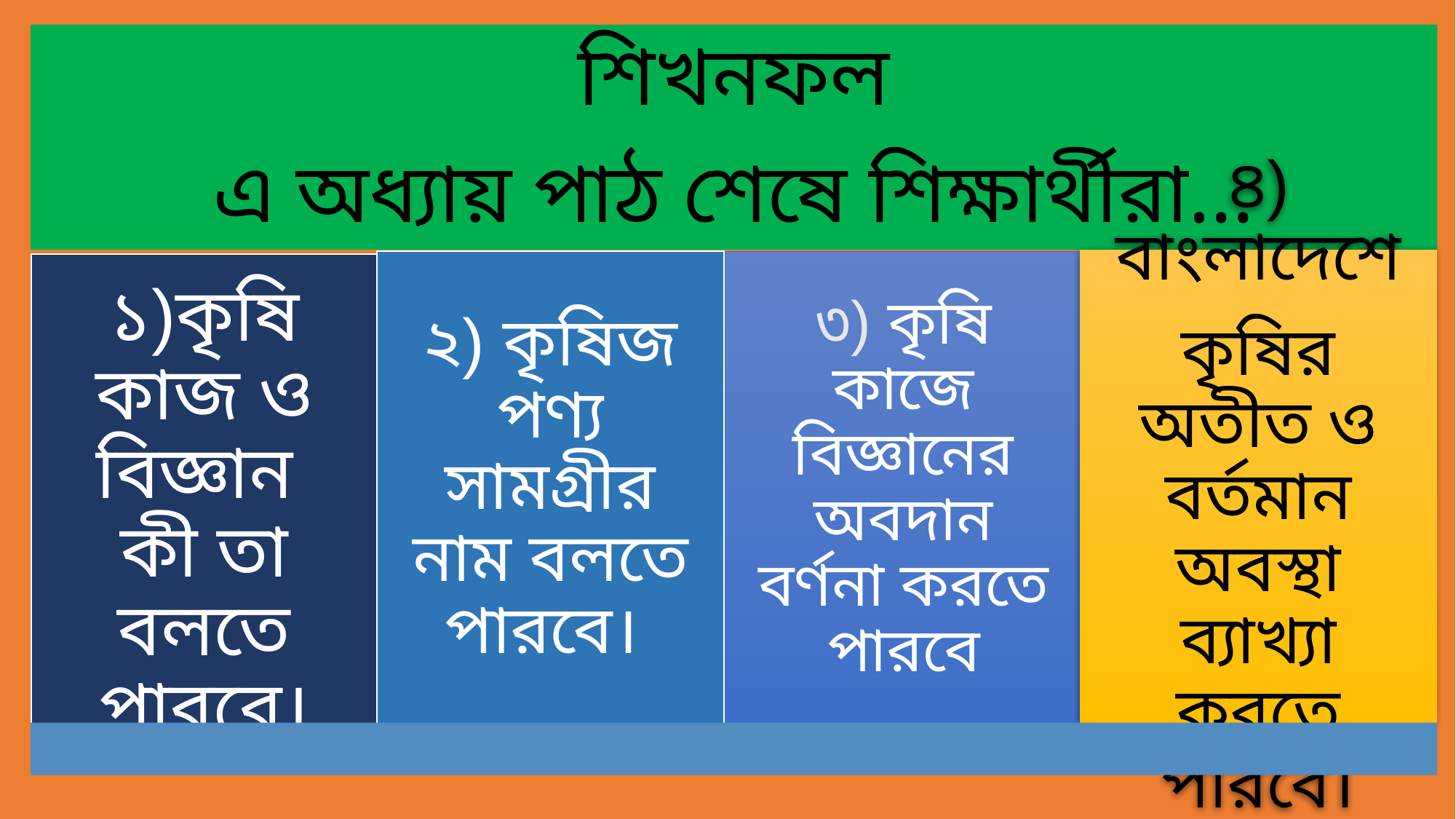

শিখনফল
এ অধ্যায় পাঠ শেষে শিক্ষার্থীরা…
১)কৃষি কাজ ও বিজ্ঞান  কী তা বলতে পারবে।
২) কৃষিজ পণ্য সামগ্রীর নাম বলতে পারবে।
৩) কৃষি কাজে বিজ্ঞানের অবদান বর্ণনা করতে পারবে
৪) বাংলাদেশে
কৃষির অতীত ও বর্তমান অবস্থা ব্যাখ্যা করতে পারবে।